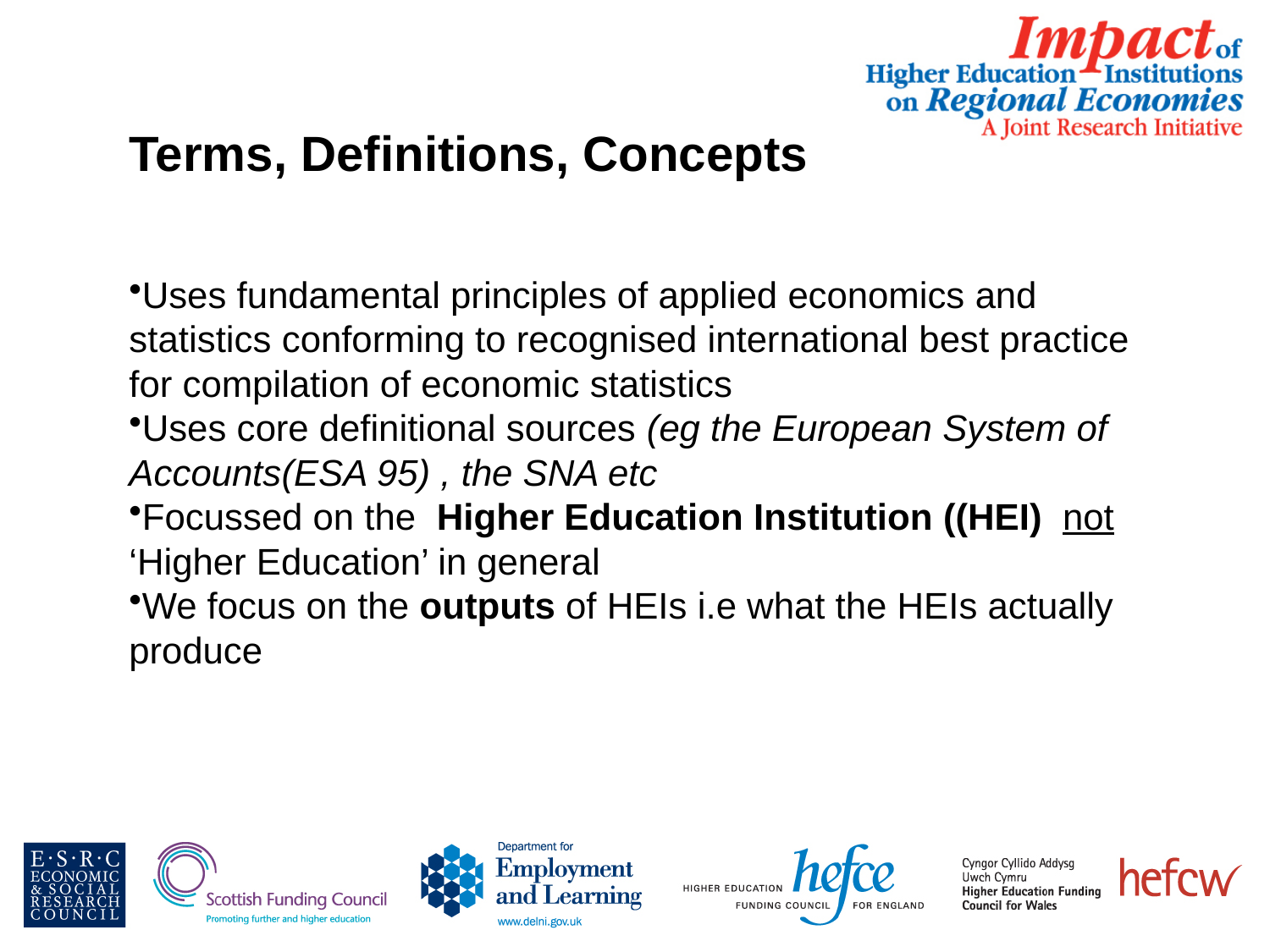

# Terms, Definitions, Concepts

Uses fundamental principles of applied economics and statistics conforming to recognised international best practice for compilation of economic statistics
Uses core definitional sources (eg the European System of Accounts(ESA 95) , the SNA etc
Focussed on the  Higher Education Institution ((HEI)  not ‘Higher Education’ in general
We focus on the outputs of HEIs i.e what the HEIs actually produce